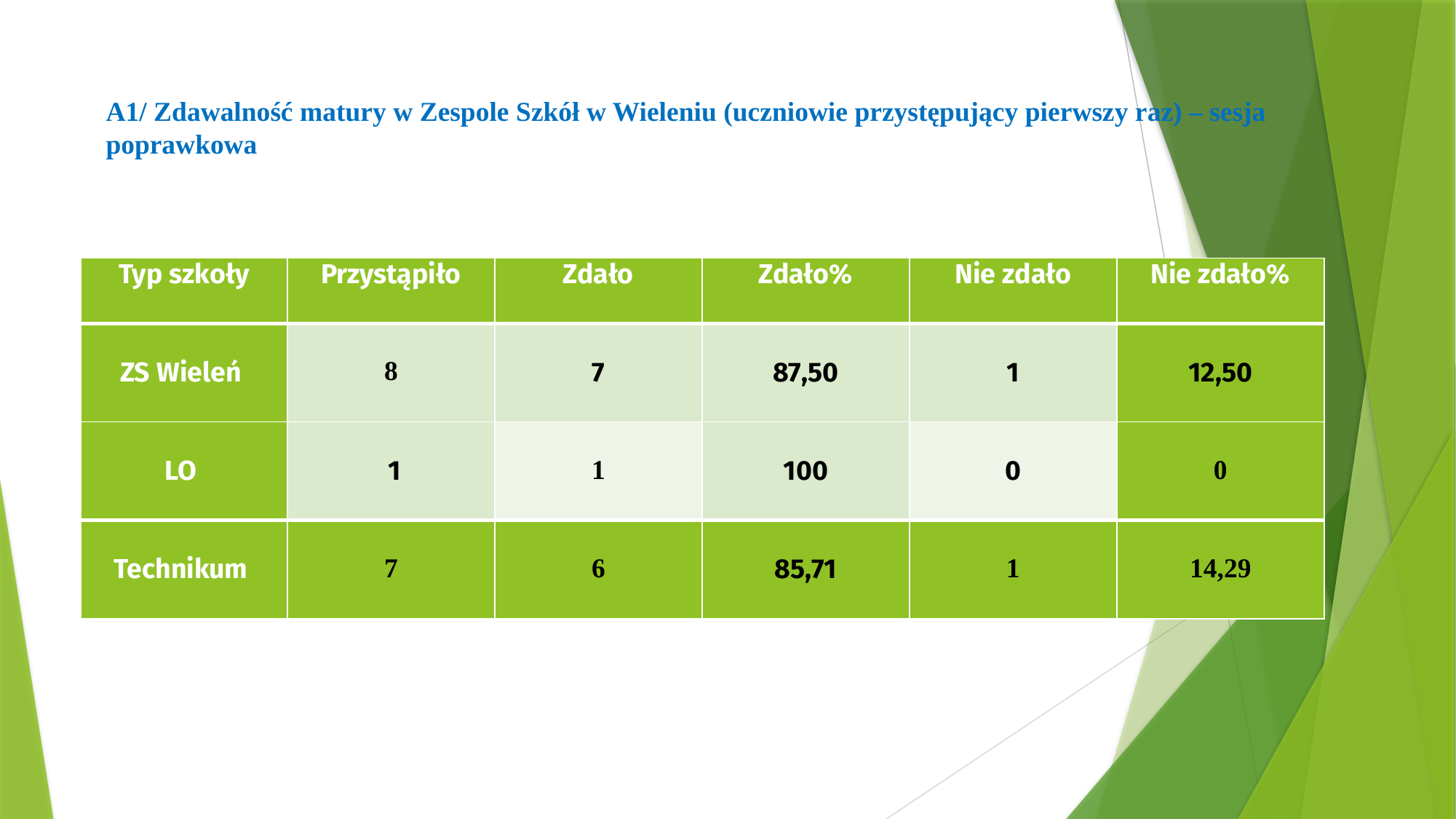

A1/ Zdawalność matury w Zespole Szkół w Wieleniu (uczniowie przystępujący pierwszy raz) – sesja poprawkowa
| Typ szkoły | Przystąpiło | Zdało | Zdało% | Nie zdało | Nie zdało% |
| --- | --- | --- | --- | --- | --- |
| ZS Wieleń | 8 | 7 | 87,50 | 1 | 12,50 |
| LO | 1 | 1 | 100 | 0 | 0 |
| Technikum | 7 | 6 | 85,71 | 1 | 14,29 |